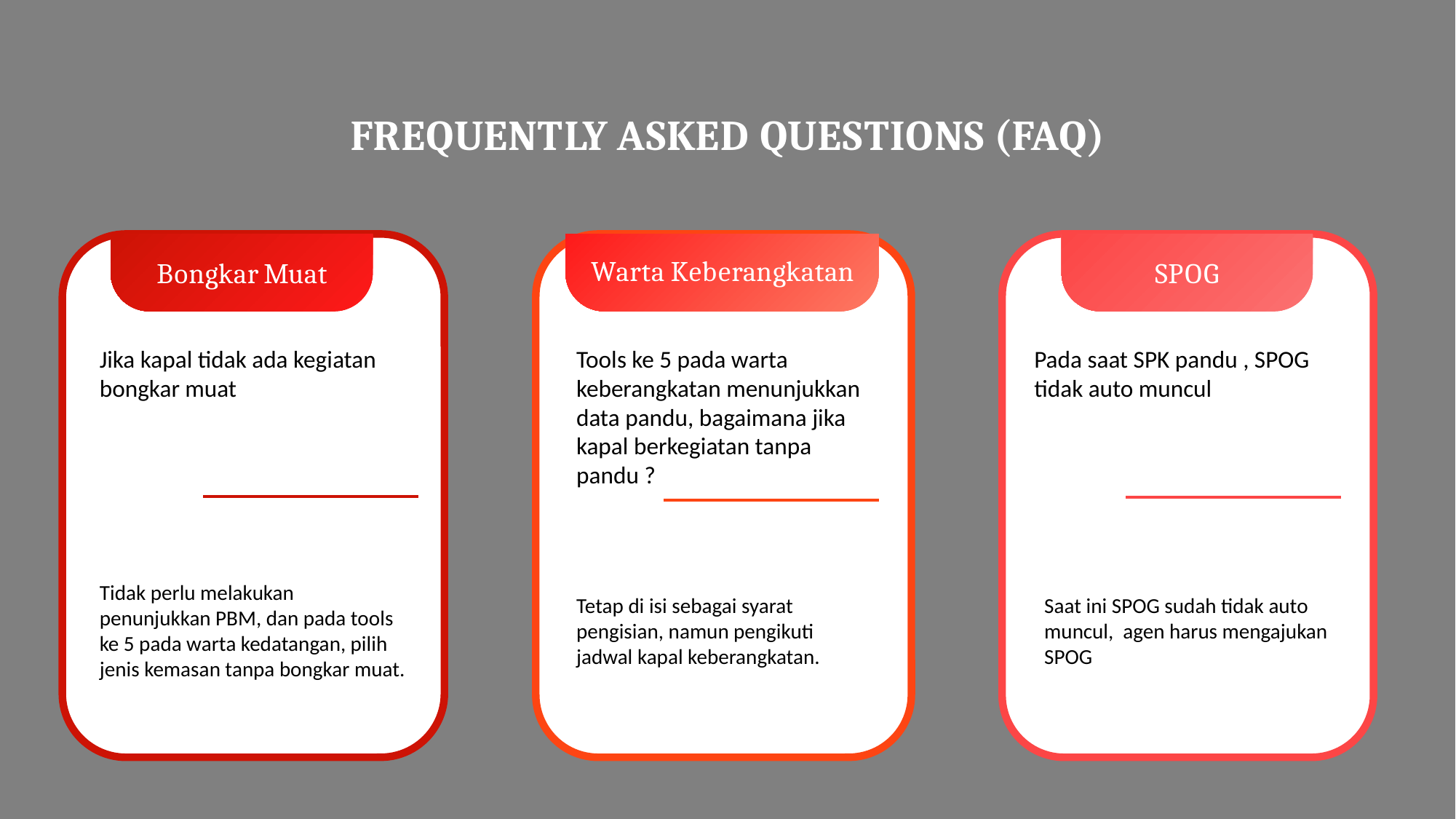

FREQUENTLY ASKED QUESTIONS (FAQ)

Warta Keberangkatan
Bongkar Muat
SPOG
Jika kapal tidak ada kegiatan bongkar muat
Tools ke 5 pada warta keberangkatan menunjukkan data pandu, bagaimana jika kapal berkegiatan tanpa pandu ?
Pada saat SPK pandu , SPOG tidak auto muncul
Tidak perlu melakukan penunjukkan PBM, dan pada tools ke 5 pada warta kedatangan, pilih jenis kemasan tanpa bongkar muat.
Tetap di isi sebagai syarat pengisian, namun pengikuti jadwal kapal keberangkatan.
Saat ini SPOG sudah tidak auto muncul,  agen harus mengajukan SPOG